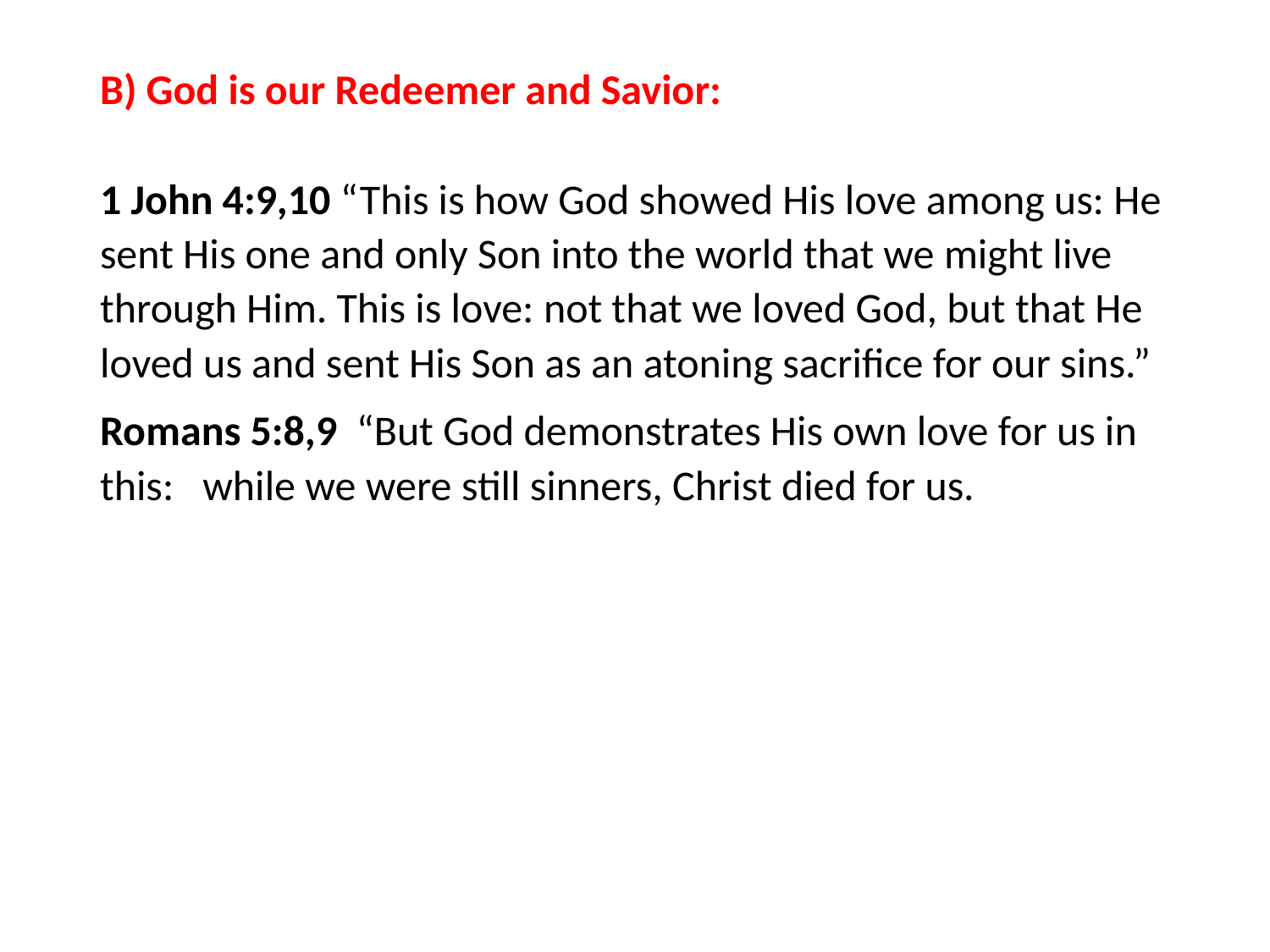

#
B) God is our Redeemer and Savior:

1 John 4:9,10 “This is how God showed His love among us: He sent His one and only Son into the world that we might live through Him. This is love: not that we loved God, but that He loved us and sent His Son as an atoning sacrifice for our sins.”
Romans 5:8,9  “But God demonstrates His own love for us in this:   while we were still sinners, Christ died for us.